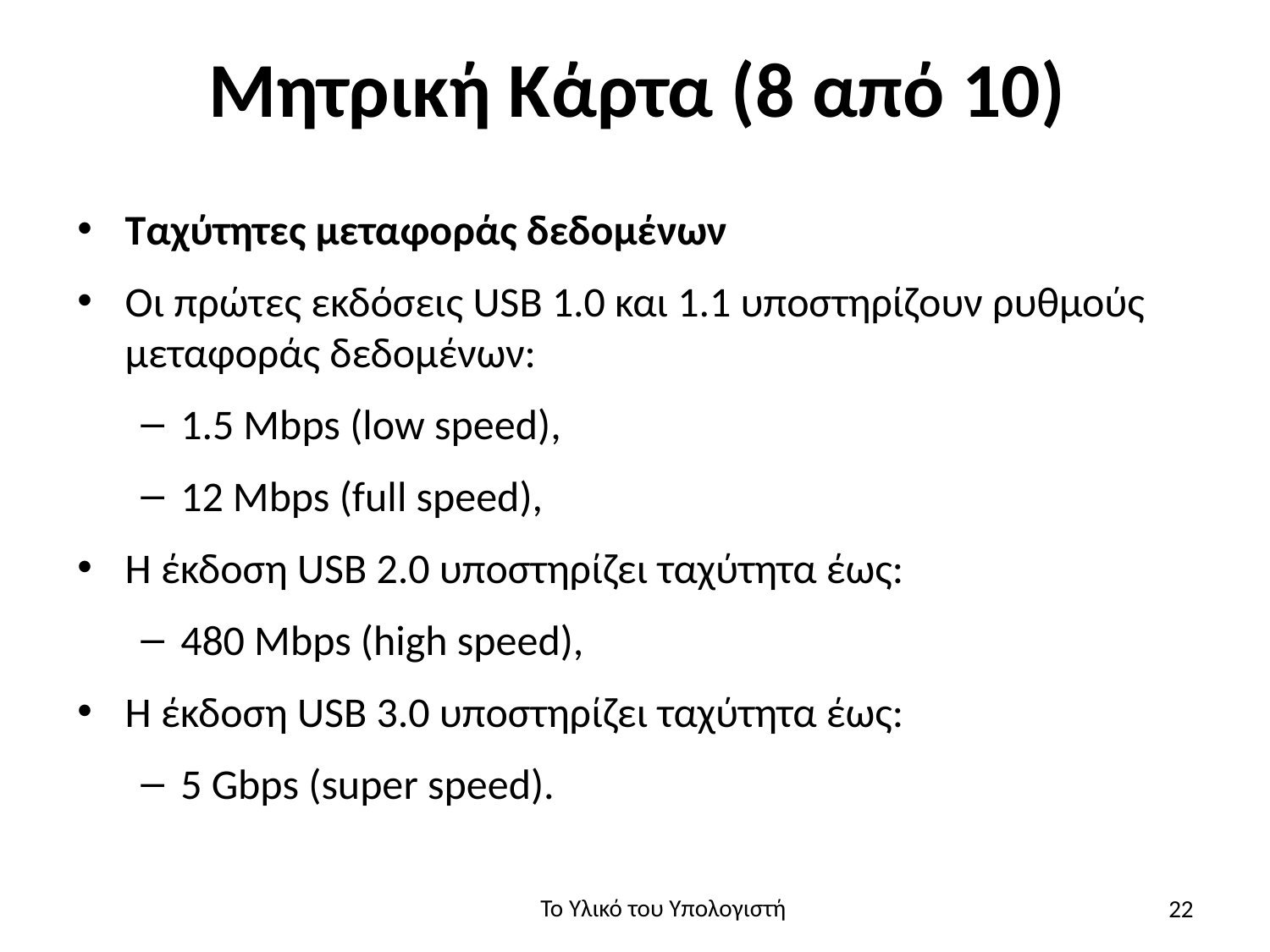

# Μητρική Κάρτα (8 από 10)
Ταχύτητες μεταφοράς δεδομένων
Οι πρώτες εκδόσεις USB 1.0 και 1.1 υποστηρίζουν ρυθμούς μεταφοράς δεδομένων:
1.5 Mbps (low speed),
12 Mbps (full speed),
Η έκδοση USB 2.0 υποστηρίζει ταχύτητα έως:
480 Mbps (high speed),
Η έκδοση USB 3.0 υποστηρίζει ταχύτητα έως:
5 Gbps (super speed).
22
Το Υλικό του Υπολογιστή